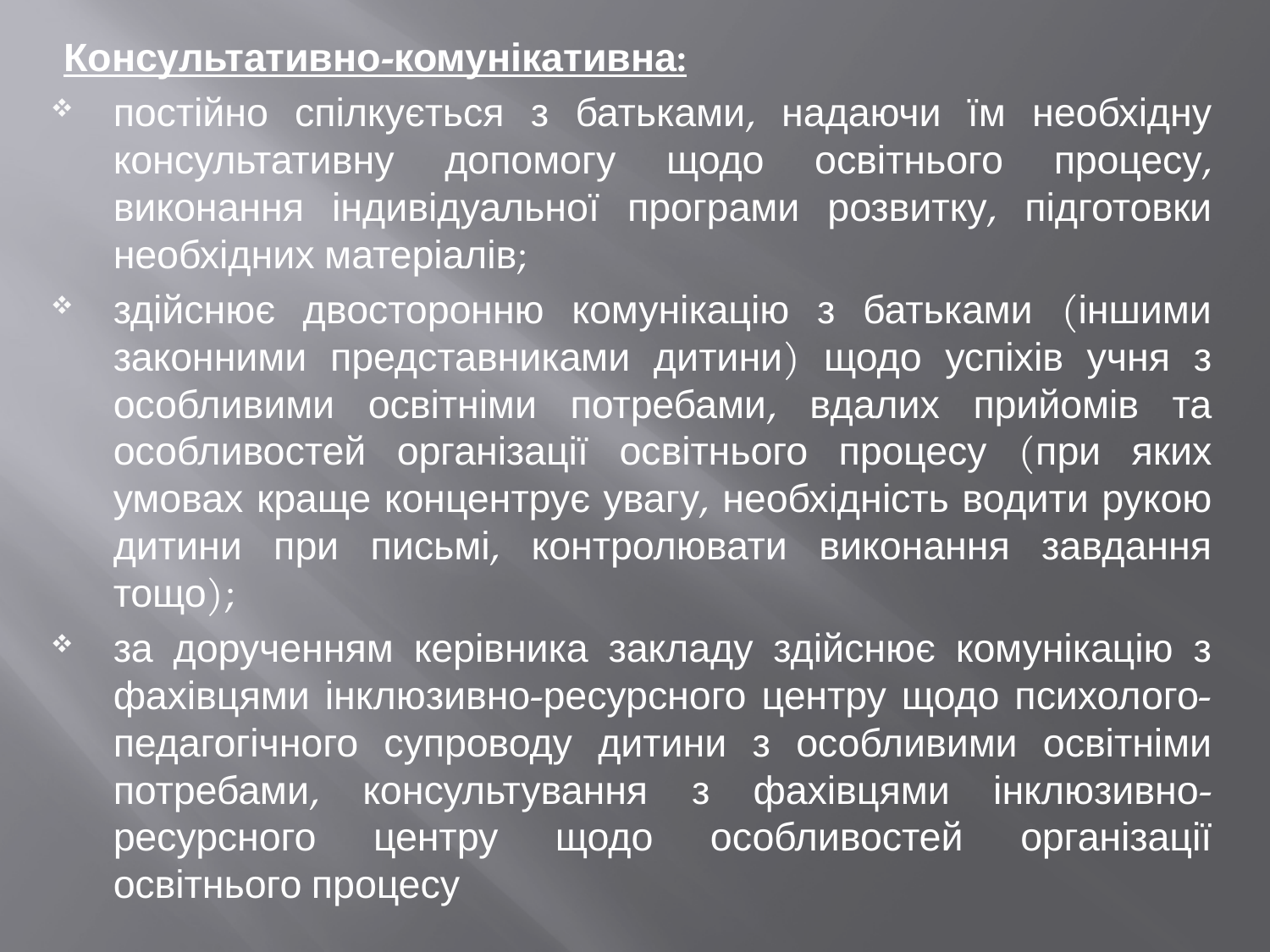

Консультативно-комунікативна:
постійно спілкується з батьками, надаючи їм необхідну консультативну допомогу щодо освітнього процесу, виконання індивідуальної програми розвитку, підготовки необхідних матеріалів;
здійснює двосторонню комунікацію з батьками (іншими законними представниками дитини) щодо успіхів учня з особливими освітніми потребами, вдалих прийомів та особливостей організації освітнього процесу (при яких умовах краще концентрує увагу, необхідність водити рукою дитини при письмі, контролювати виконання завдання тощо);
за дорученням керівника закладу здійснює комунікацію з фахівцями інклюзивно-ресурсного центру щодо психолого-педагогічного супроводу дитини з особливими освітніми потребами, консультування з фахівцями інклюзивно-ресурсного центру щодо особливостей організації освітнього процесу